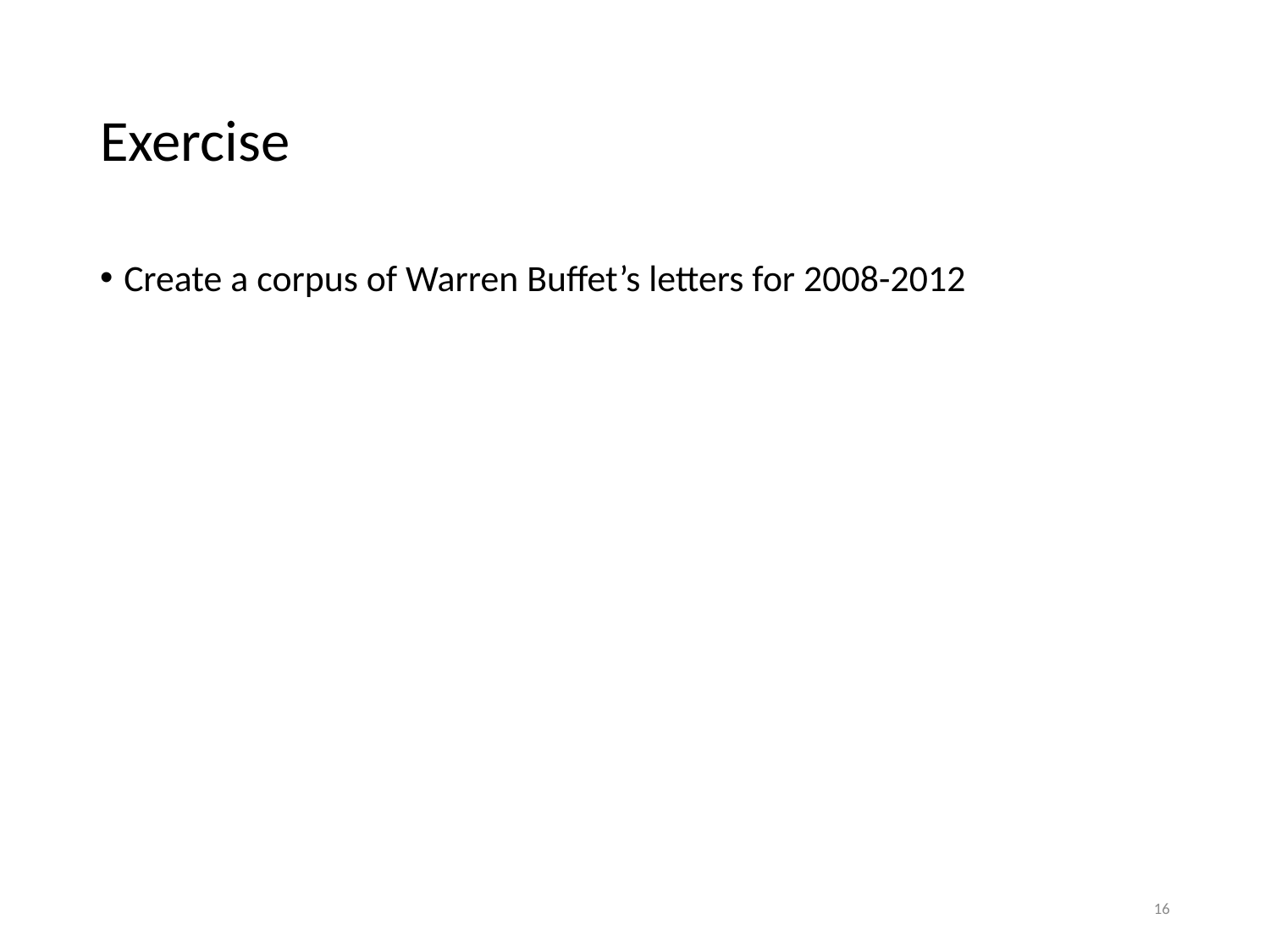

# Exercise
Create a corpus of Warren Buffet’s letters for 2008-2012
16